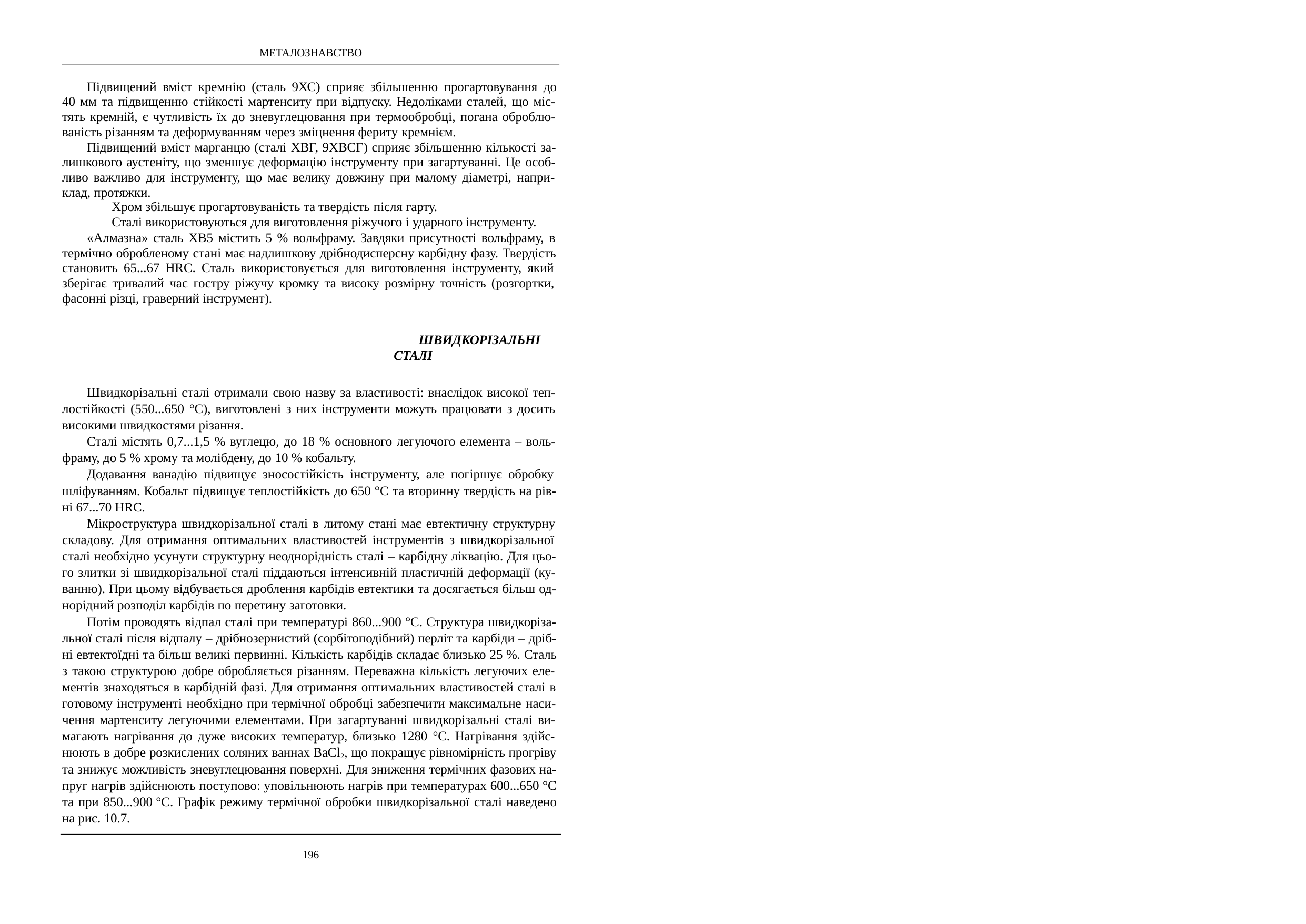

МЕТАЛОЗНАВСТВО

Підвищений вміст кремнію (сталь 9ХС) сприяє збільшенню прогартовування до  40 мм та підвищенню стійкості мартенситу при відпуску. Недоліками сталей, що міс-  тять кремній, є чутливість їх до зневуглецювання при термообробці, погана оброблю-  ваність різанням та деформуванням через зміцнення фериту кремнієм.
Підвищений вміст марганцю (сталі ХВГ, 9ХВСГ) сприяє збільшенню кількості за-  лишкового аустеніту, що зменшує деформацію інструменту при загартуванні. Це особ-  ливо важливо для інструменту, що має велику довжину при малому діаметрі, напри-  клад, протяжки.
Хром збільшує прогартовуваність та твердість після гарту.
Сталі використовуються для виготовлення ріжучого і ударного інструменту.
«Алмазна» сталь ХВ5 містить 5 % вольфраму. Завдяки присутності вольфраму, в  термічно обробленому стані має надлишкову дрібнодисперсну карбідну фазу. Твердість  становить 65...67 HRC. Сталь використовується для виготовлення інструменту, який  зберігає тривалий час гостру ріжучу кромку та високу розмірну точність (розгортки,  фасонні різці, граверний інструмент).

ШВИДКОРІЗАЛЬНІ СТАЛІ

Швидкорізальні сталі отримали свою назву за властивості: внаслідок високої теп-  лостійкості (550...650 °С), виготовлені з них інструменти можуть працювати з досить  високими швидкостями різання.
Сталі містять 0,7...1,5 % вуглецю, до 18 % основного легуючого елемента – воль-  фраму, до 5 % хрому та молібдену, до 10 % кобальту.
Додавання ванадію підвищує зносостійкість інструменту, але погіршує обробку  шліфуванням. Кобальт підвищує теплостійкість до 650 °С та вторинну твердість на рів-  ні 67...70 HRC.
Мікроструктура швидкорізальної сталі в литому стані має евтектичну структурну  складову. Для отримання оптимальних властивостей інструментів з швидкорізальної  сталі необхідно усунути структурну неоднорідність сталі – карбідну ліквацію. Для цьо-  го злитки зі швидкорізальної сталі піддаються інтенсивній пластичній деформації (ку-  ванню). При цьому відбувається дроблення карбідів евтектики та досягається більш од-  норідний розподіл карбідів по перетину заготовки.
Потім проводять відпал сталі при температурі 860...900 °С. Структура швидкоріза-  льної сталі після відпалу – дрібнозернистий (сорбітоподібний) перліт та карбіди – дріб-  ні евтектоїдні та більш великі первинні. Кількість карбідів складає близько 25 %. Сталь  з такою структурою добре обробляється різанням. Переважна кількість легуючих еле-  ментів знаходяться в карбідній фазі. Для отримання оптимальних властивостей сталі в  готовому інструменті необхідно при термічної обробці забезпечити максимальне наси-  чення мартенситу легуючими елементами. При загартуванні швидкорізальні сталі ви-  магають нагрівання до дуже високих температур, близько 1280 °С. Нагрівання здійс-  нюють в добре розкислених соляних ваннах BaCl2, що покращує рівномірність прогріву  та знижує можливість зневуглецювання поверхні. Для зниження термічних фазових на-  пруг нагрів здійснюють поступово: уповільнюють нагрів при температурах 600...650 °С  та при 850...900 °С. Графік режиму термічної обробки швидкорізальної сталі наведено  на рис. 10.7.

196